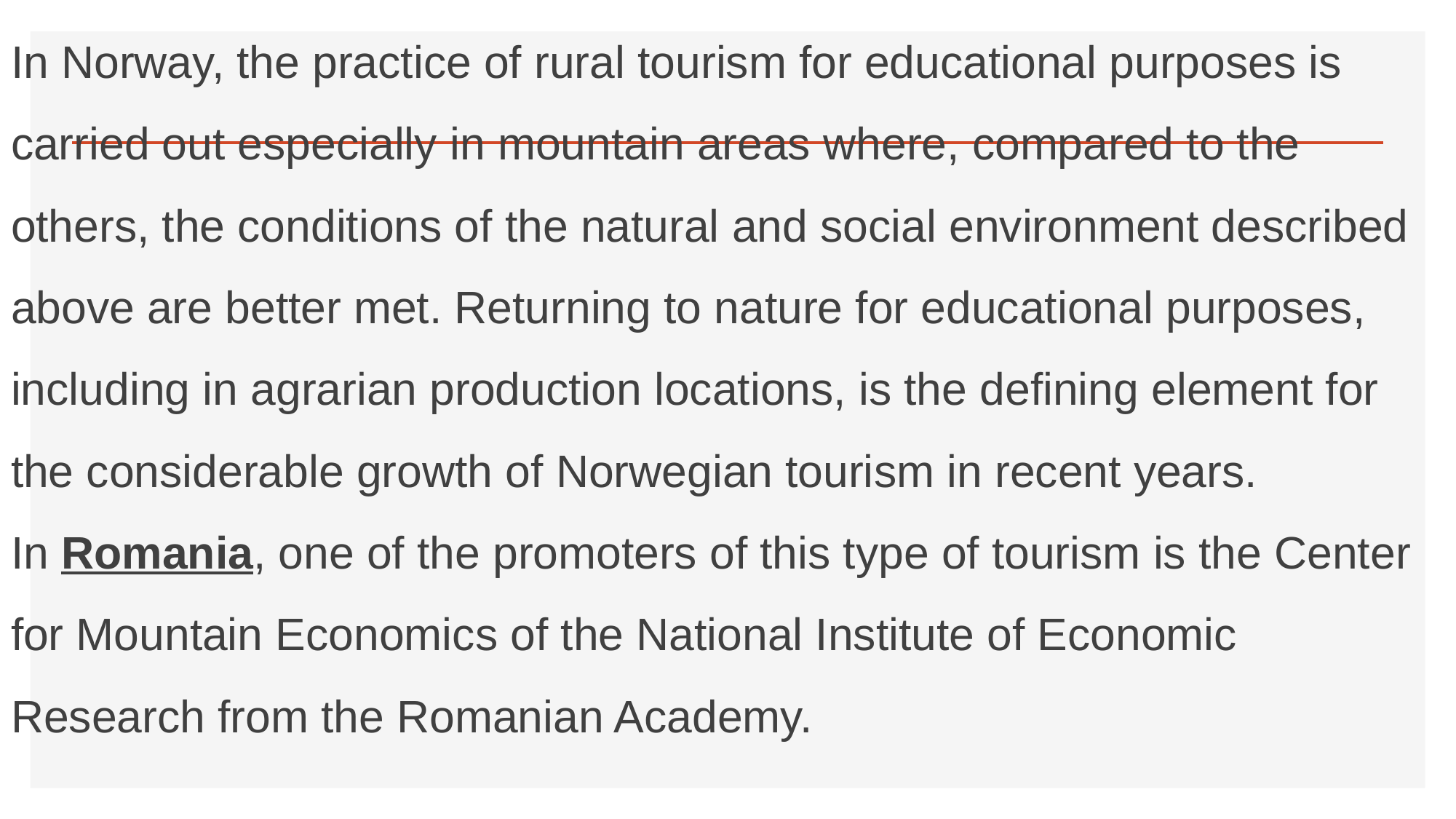

In Norway, the practice of rural tourism for educational purposes is carried out especially in mountain areas where, compared to the others, the conditions of the natural and social environment described above are better met. Returning to nature for educational purposes, including in agrarian production locations, is the defining element for the considerable growth of Norwegian tourism in recent years.
In Romania, one of the promoters of this type of tourism is the Center for Mountain Economics of the National Institute of Economic Research from the Romanian Academy.